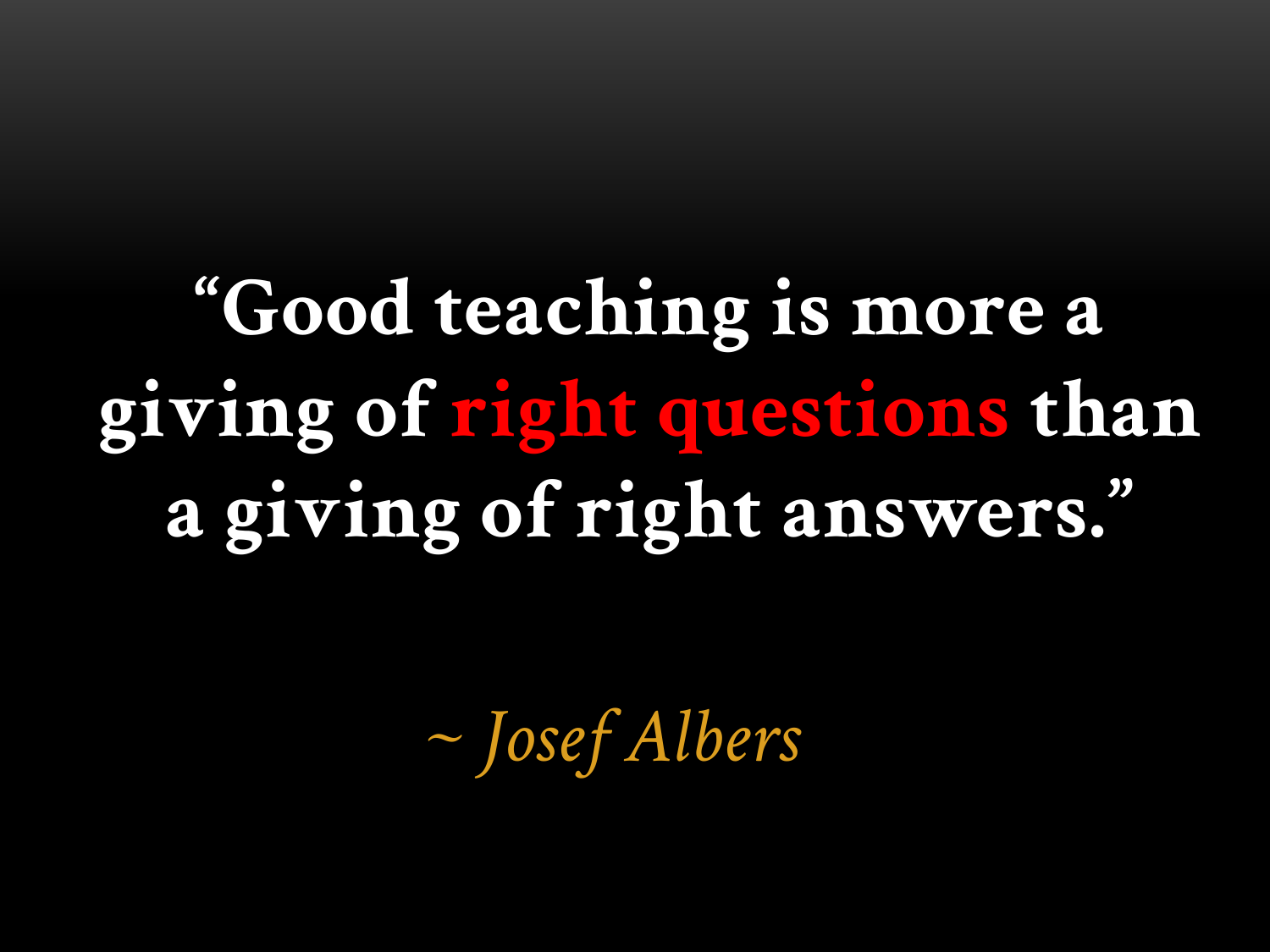

“Good teaching is more a giving of right questions than a giving of right answers.”
~ Josef Albers